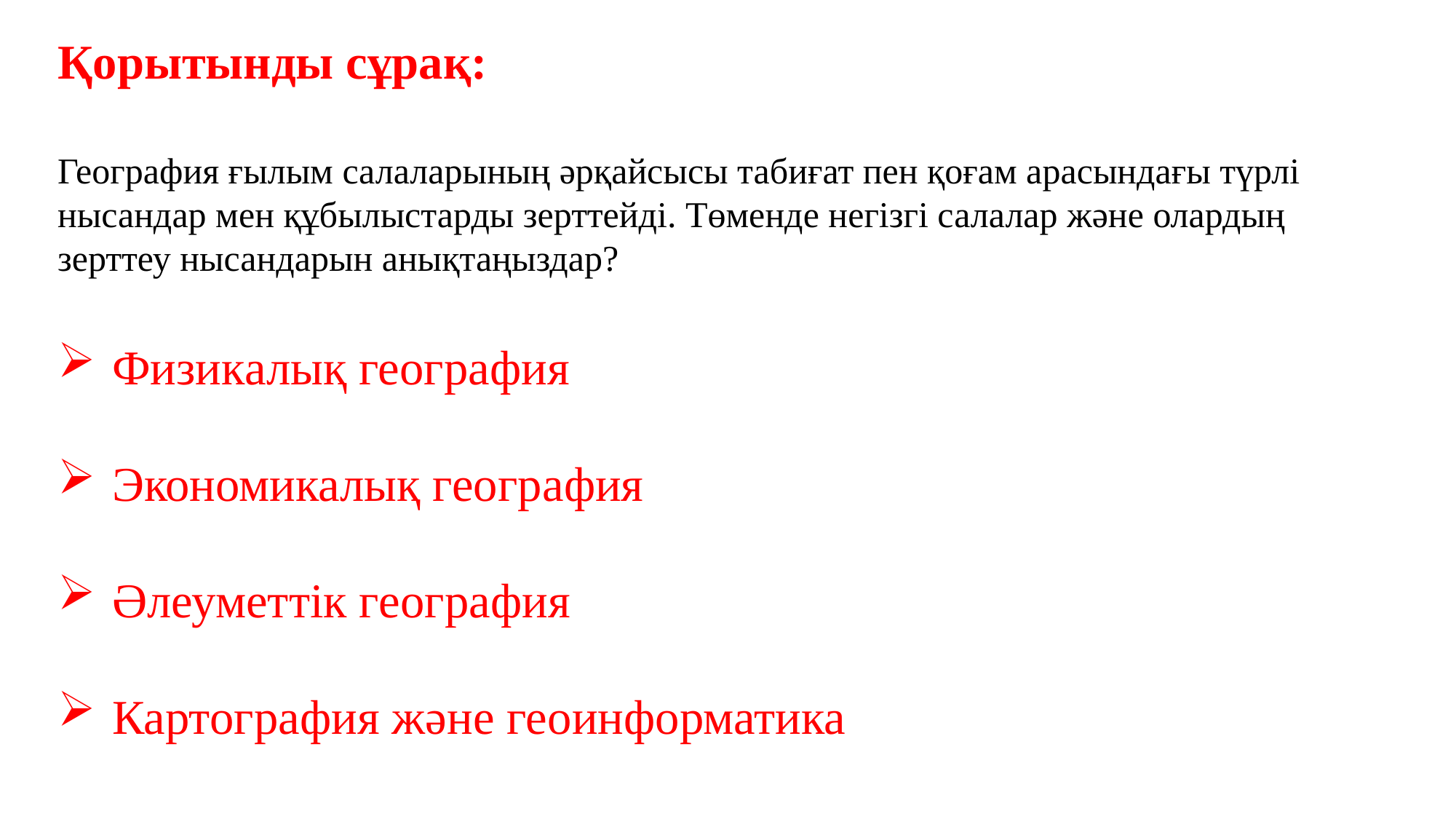

Қорытынды сұрақ:

География ғылым салаларының әрқайсысы табиғат пен қоғам арасындағы түрлі нысандар мен құбылыстарды зерттейді. Төменде негізгі салалар және олардың зерттеу нысандарын анықтаңыздар?

Физикалық география

Экономикалық география

Әлеуметтік география

Картография және геоинформатика